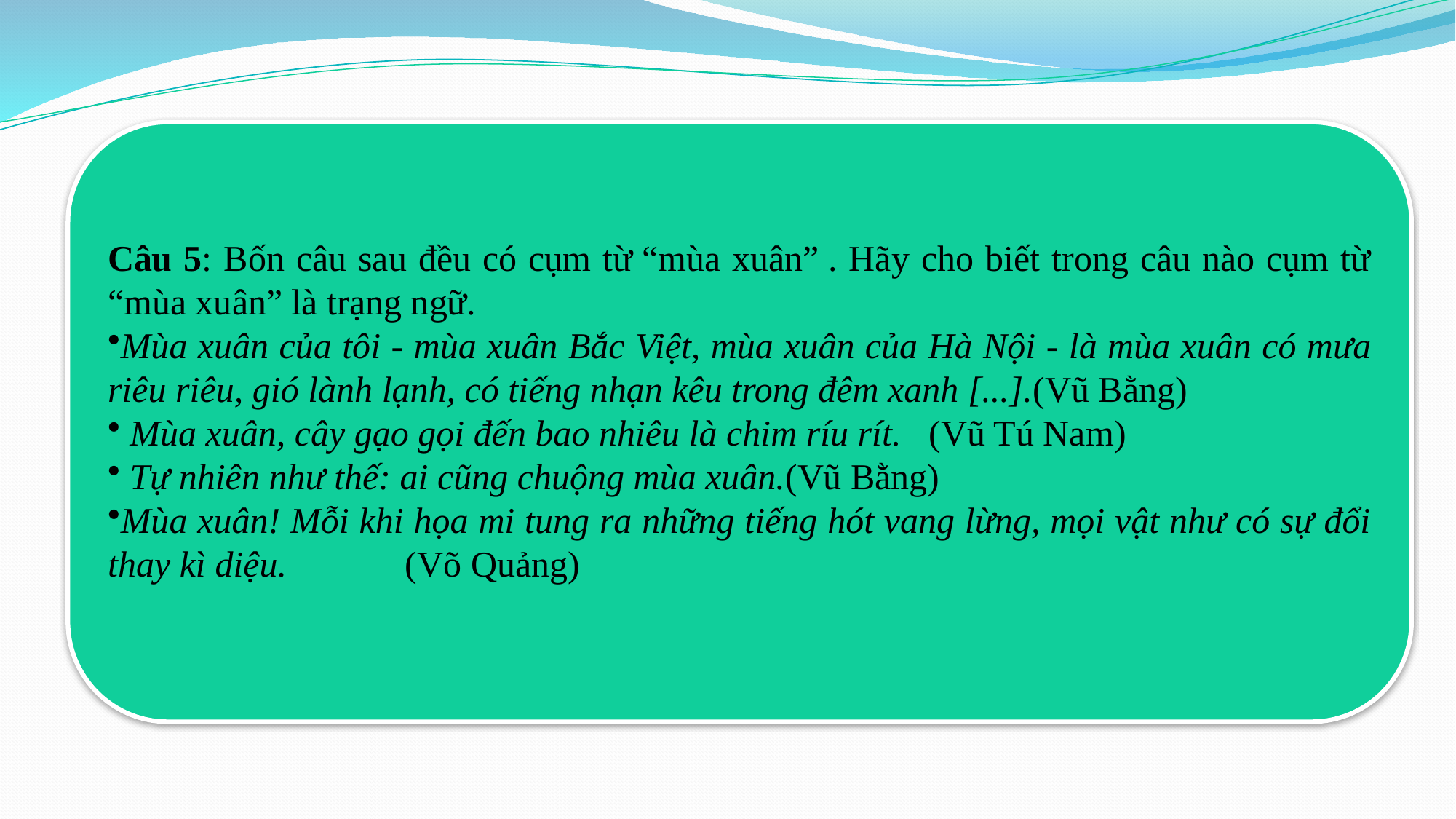

Câu 5: Bốn câu sau đều có cụm từ “mùa xuân” . Hãy cho biết trong câu nào cụm từ “mùa xuân” là trạng ngữ.
Mùa xuân của tôi - mùa xuân Bắc Việt, mùa xuân của Hà Nội - là mùa xuân có mưa riêu riêu, gió lành lạnh, có tiếng nhạn kêu trong đêm xanh [...].(Vũ Bằng)
 Mùa xuân, cây gạo gọi đến bao nhiêu là chim ríu rít.   (Vũ Tú Nam)
 Tự nhiên như thế: ai cũng chuộng mùa xuân.(Vũ Bằng)
Mùa xuân! Mỗi khi họa mi tung ra những tiếng hót vang lừng, mọi vật như có sự đổi thay kì diệu.             (Võ Quảng)